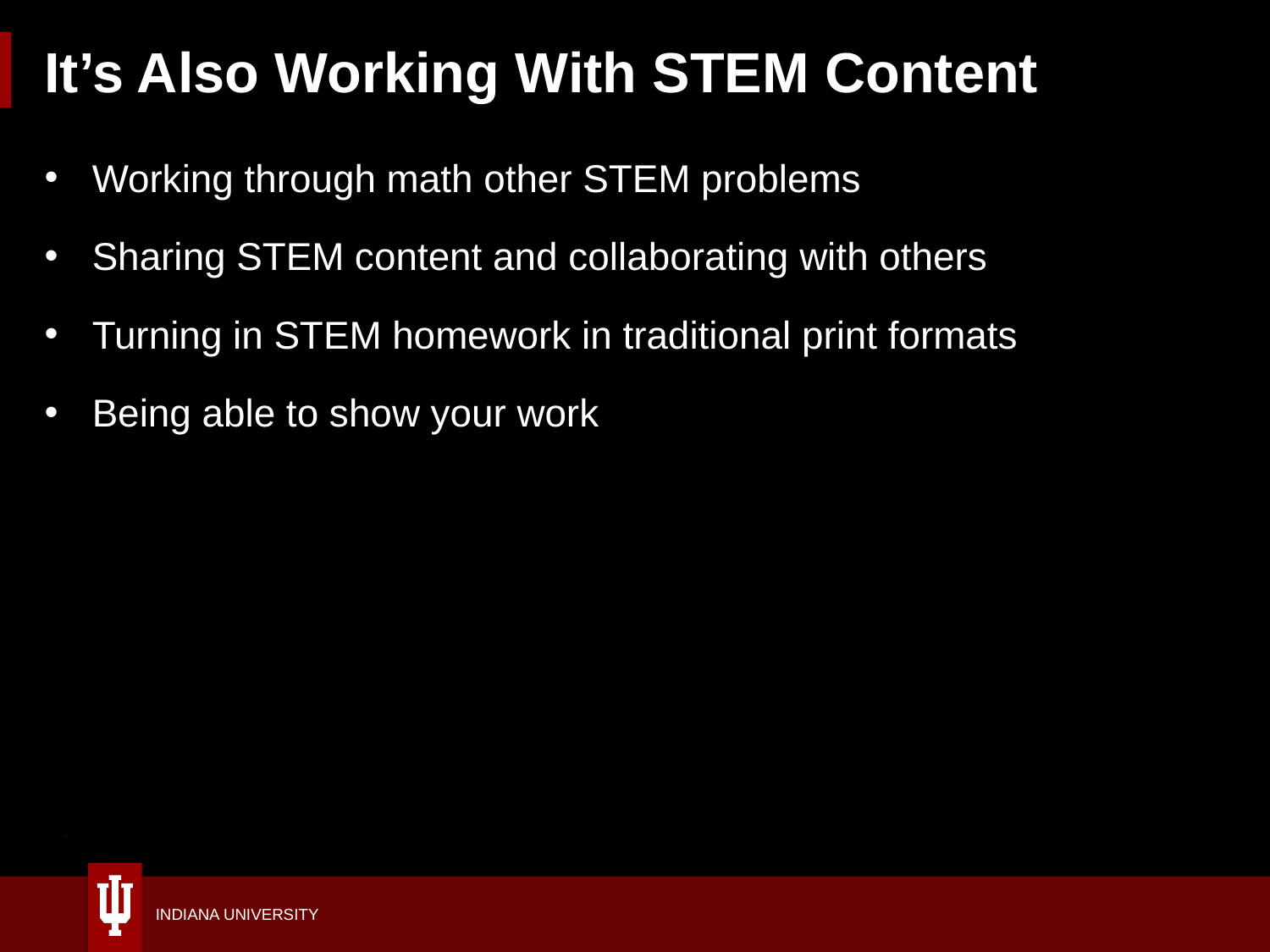

# It’s Also Working With STEM Content
Working through math other STEM problems
Sharing STEM content and collaborating with others
Turning in STEM homework in traditional print formats
Being able to show your work
9